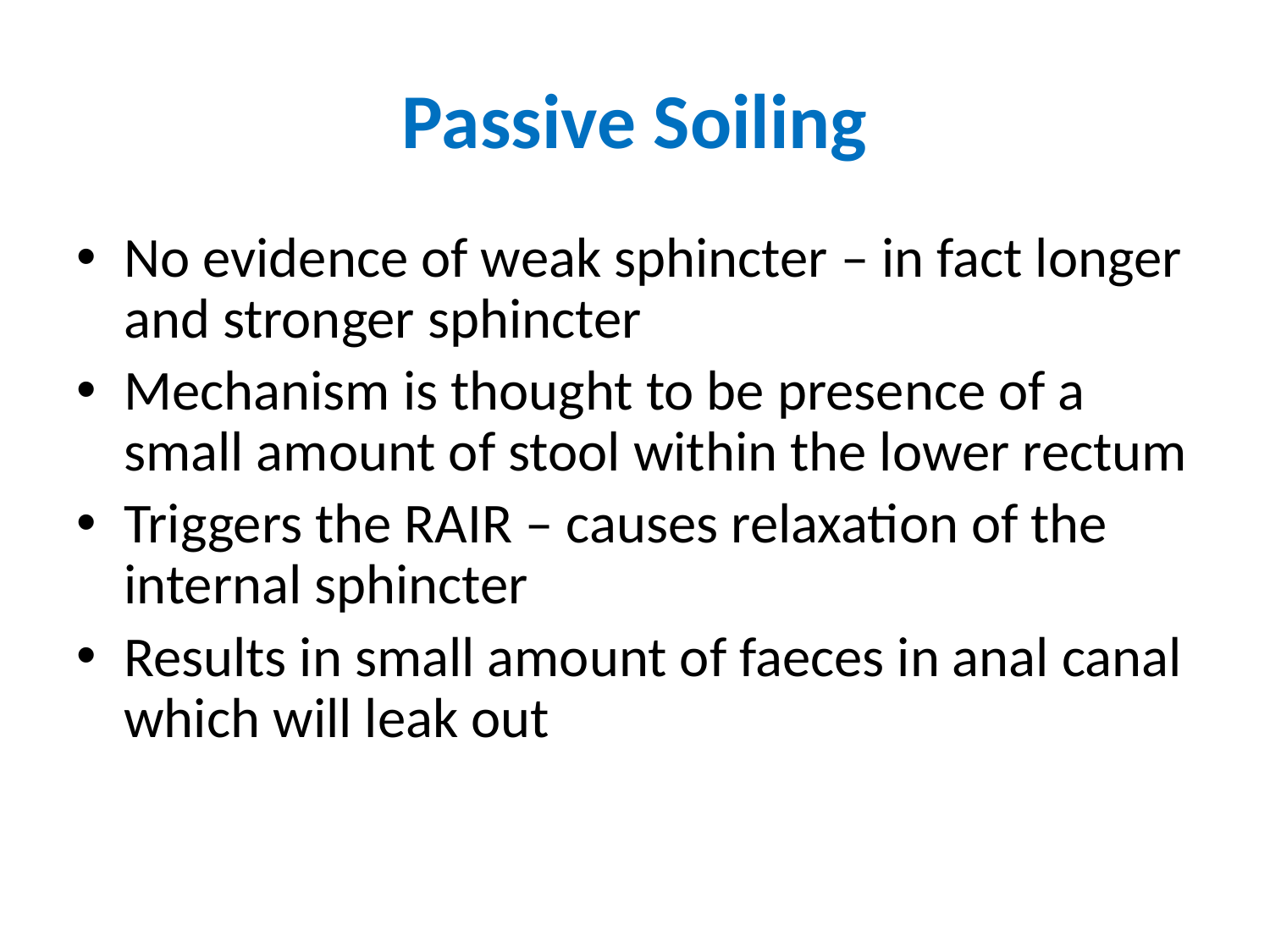

# Passive Soiling
No evidence of weak sphincter – in fact longer and stronger sphincter
Mechanism is thought to be presence of a small amount of stool within the lower rectum
Triggers the RAIR – causes relaxation of the internal sphincter
Results in small amount of faeces in anal canal which will leak out